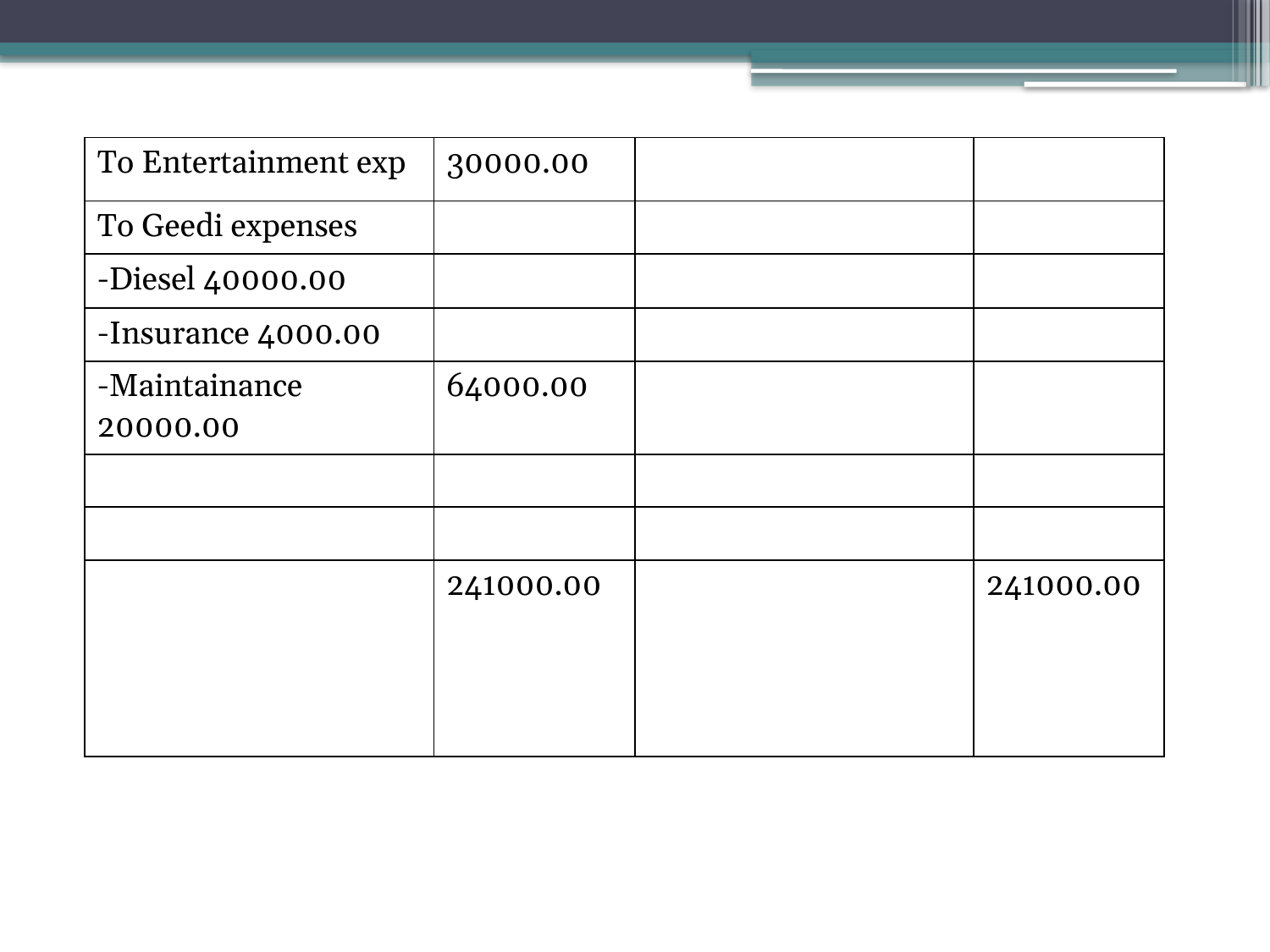

| To Entertainment exp | 30000.00 |  |  |
| --- | --- | --- | --- |
| To Geedi expenses |  |  |  |
| -Diesel 40000.00 |  |  |  |
| -Insurance 4000.00 |  |  |  |
| -Maintainance 20000.00 | 64000.00 |  |  |
|  |  |  |  |
|  |  |  |  |
|  | 241000.00 |  | 241000.00 |